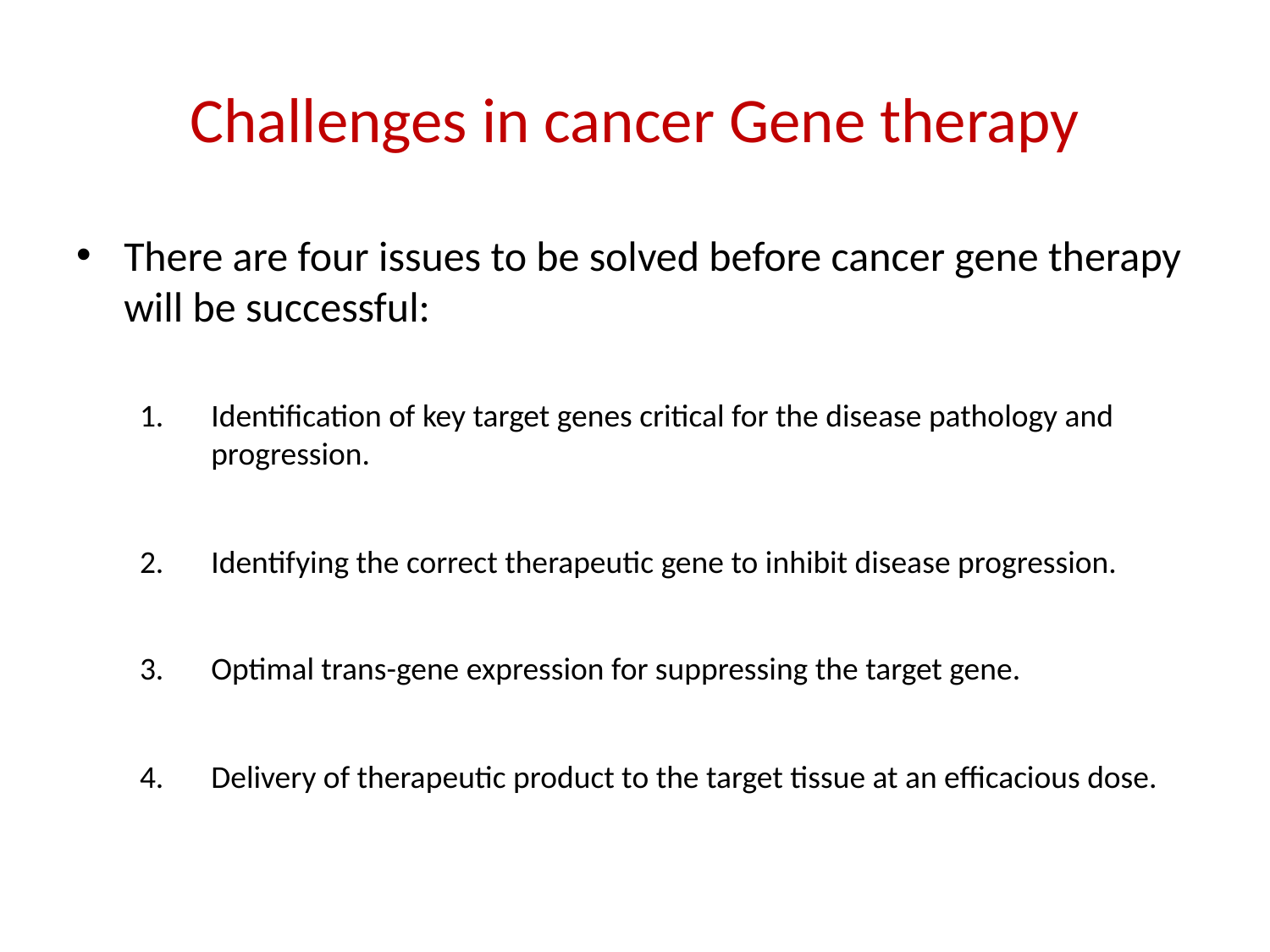

# Challenges in cancer Gene therapy
There are four issues to be solved before cancer gene therapy will be successful:

Identification of key target genes critical for the disease pathology and progression.

Identifying the correct therapeutic gene to inhibit disease progression.

Optimal trans-gene expression for suppressing the target gene.

Delivery of therapeutic product to the target tissue at an efficacious dose.